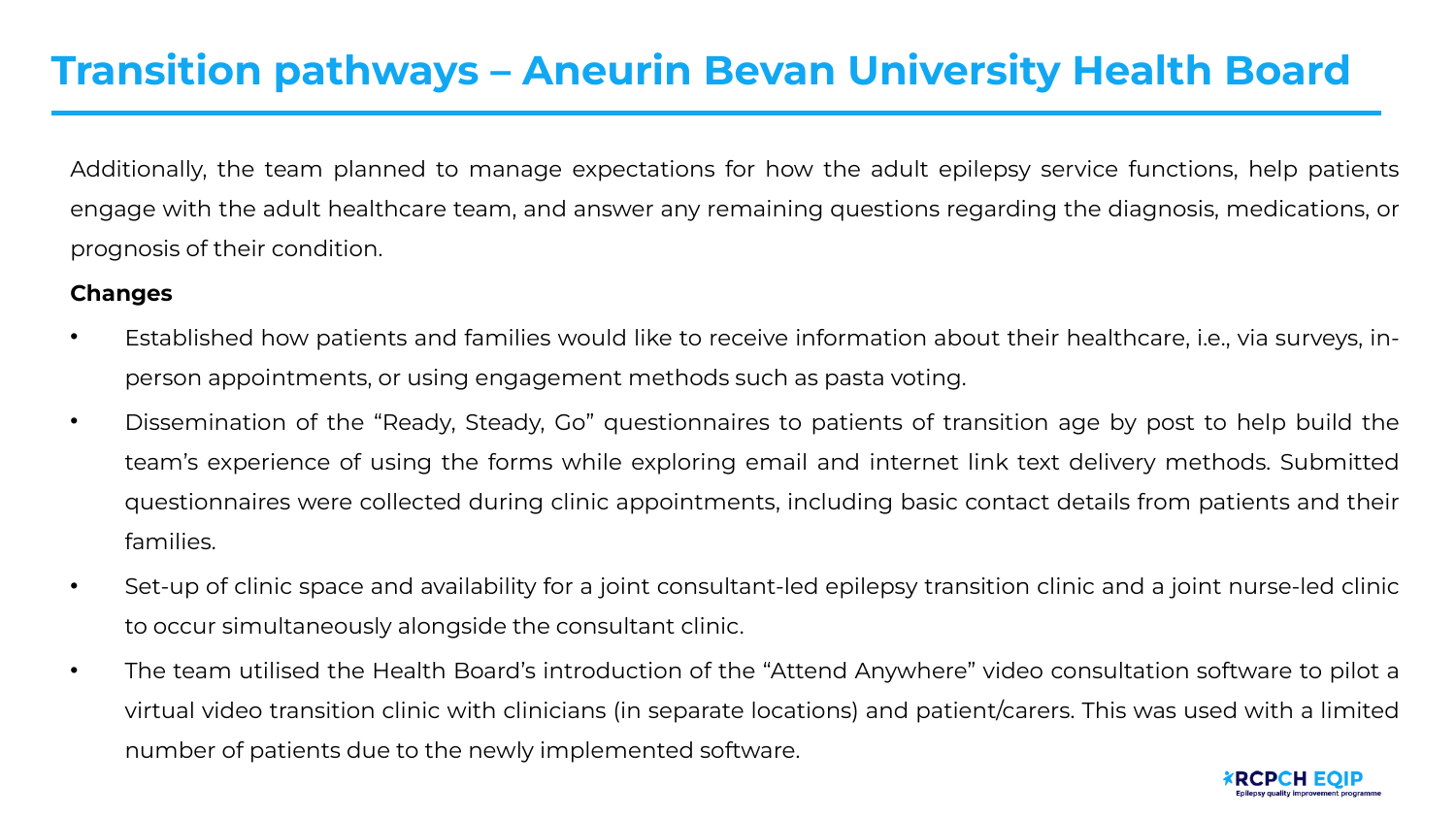

# Transition pathways – Aneurin Bevan University Health Board
Additionally, the team planned to manage expectations for how the adult epilepsy service functions, help patients engage with the adult healthcare team, and answer any remaining questions regarding the diagnosis, medications, or prognosis of their condition.
Changes
Established how patients and families would like to receive information about their healthcare, i.e., via surveys, in-person appointments, or using engagement methods such as pasta voting.
Dissemination of the “Ready, Steady, Go” questionnaires to patients of transition age by post to help build the team’s experience of using the forms while exploring email and internet link text delivery methods. Submitted questionnaires were collected during clinic appointments, including basic contact details from patients and their families.
Set-up of clinic space and availability for a joint consultant-led epilepsy transition clinic and a joint nurse-led clinic to occur simultaneously alongside the consultant clinic.
The team utilised the Health Board’s introduction of the “Attend Anywhere” video consultation software to pilot a virtual video transition clinic with clinicians (in separate locations) and patient/carers. This was used with a limited number of patients due to the newly implemented software.